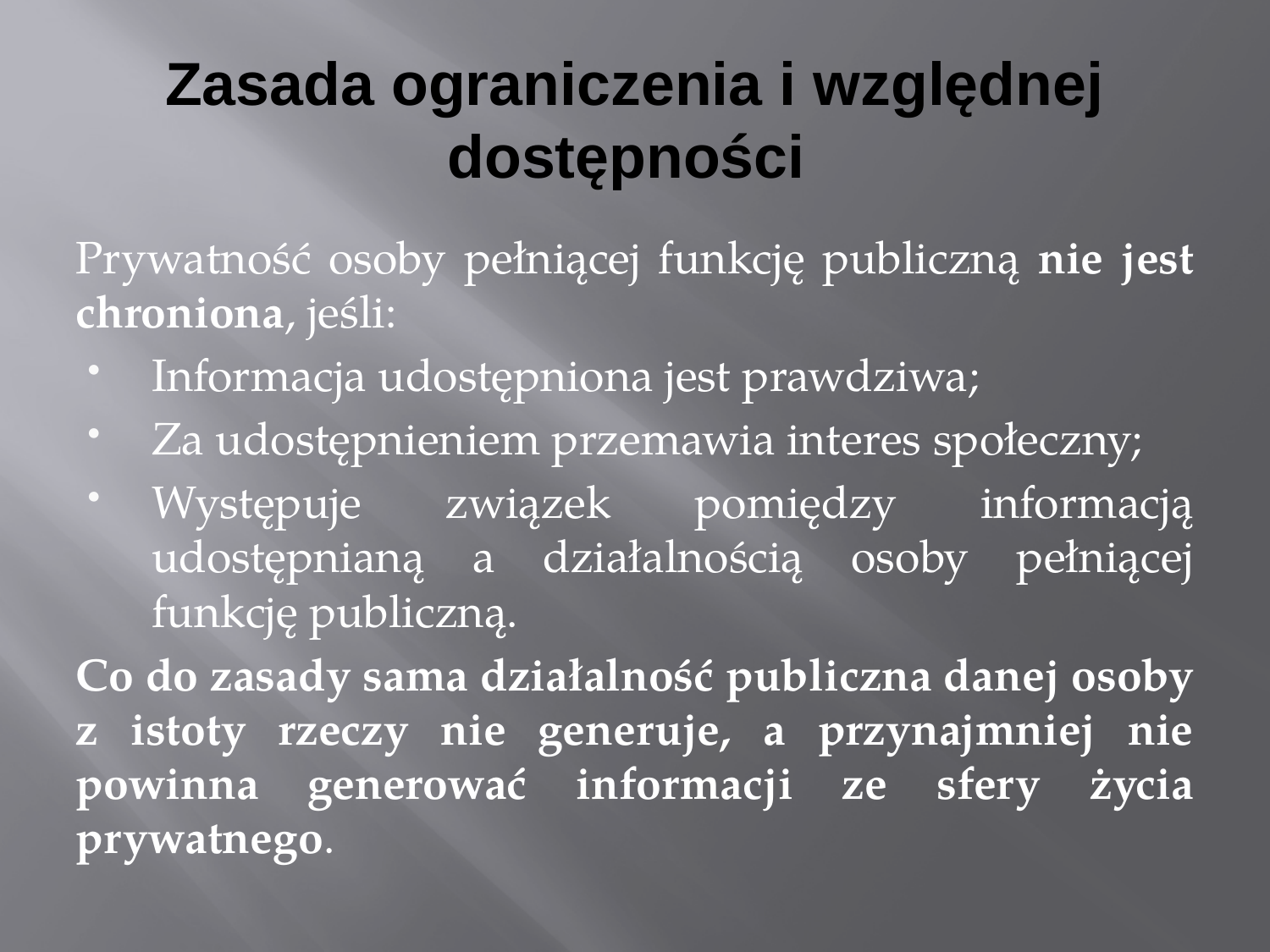

# Zasada ograniczenia i względnej dostępności
Prywatność osoby pełniącej funkcję publiczną nie jest chroniona, jeśli:
Informacja udostępniona jest prawdziwa;
Za udostępnieniem przemawia interes społeczny;
Występuje związek pomiędzy informacją udostępnianą a działalnością osoby pełniącej funkcję publiczną.
Co do zasady sama działalność publiczna danej osoby z istoty rzeczy nie generuje, a przynajmniej nie powinna generować informacji ze sfery życia prywatnego.